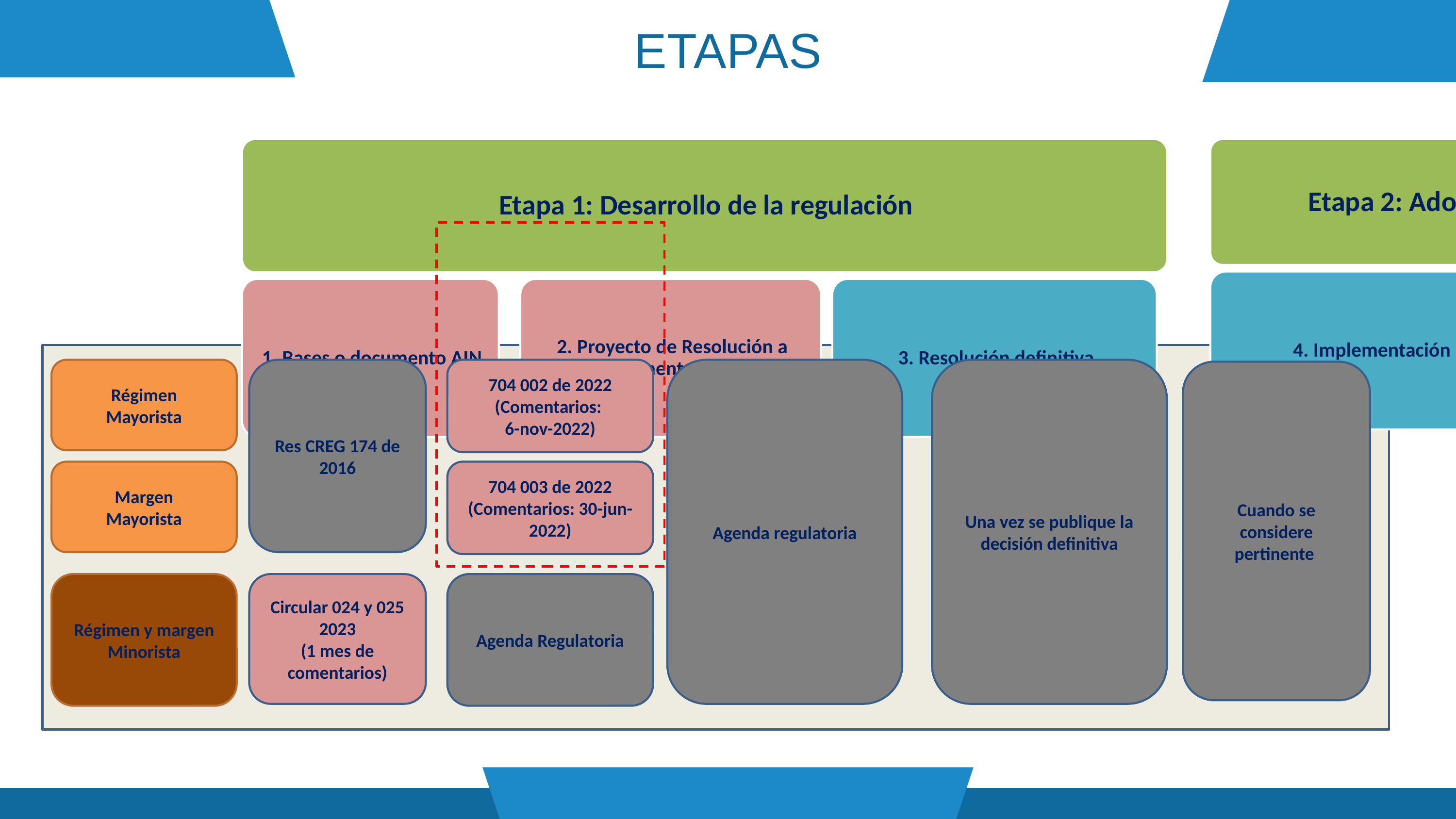

ETAPAS
Etapa 1: Desarrollo de la regulación
1. Bases o documento AIN
2. Proyecto de Resolución a comentarios
3. Resolución definitiva
Etapa 2: Adopción de la regulación
4. Implementación
5. Evaluación y monitoreo

Una vez se publique la decisión definitiva
Régimen
Mayorista
Res CREG 174 de 2016

704 002 de 2022
(Comentarios:
6-nov-2022)

Agenda regulatoria
Cuando se considere pertinente
Margen
Mayorista
704 003 de 2022
(Comentarios: 30-jun-2022)
Régimen y margen
Minorista
Circular 024 y 025 2023
(1 mes de comentarios)
Agenda Regulatoria